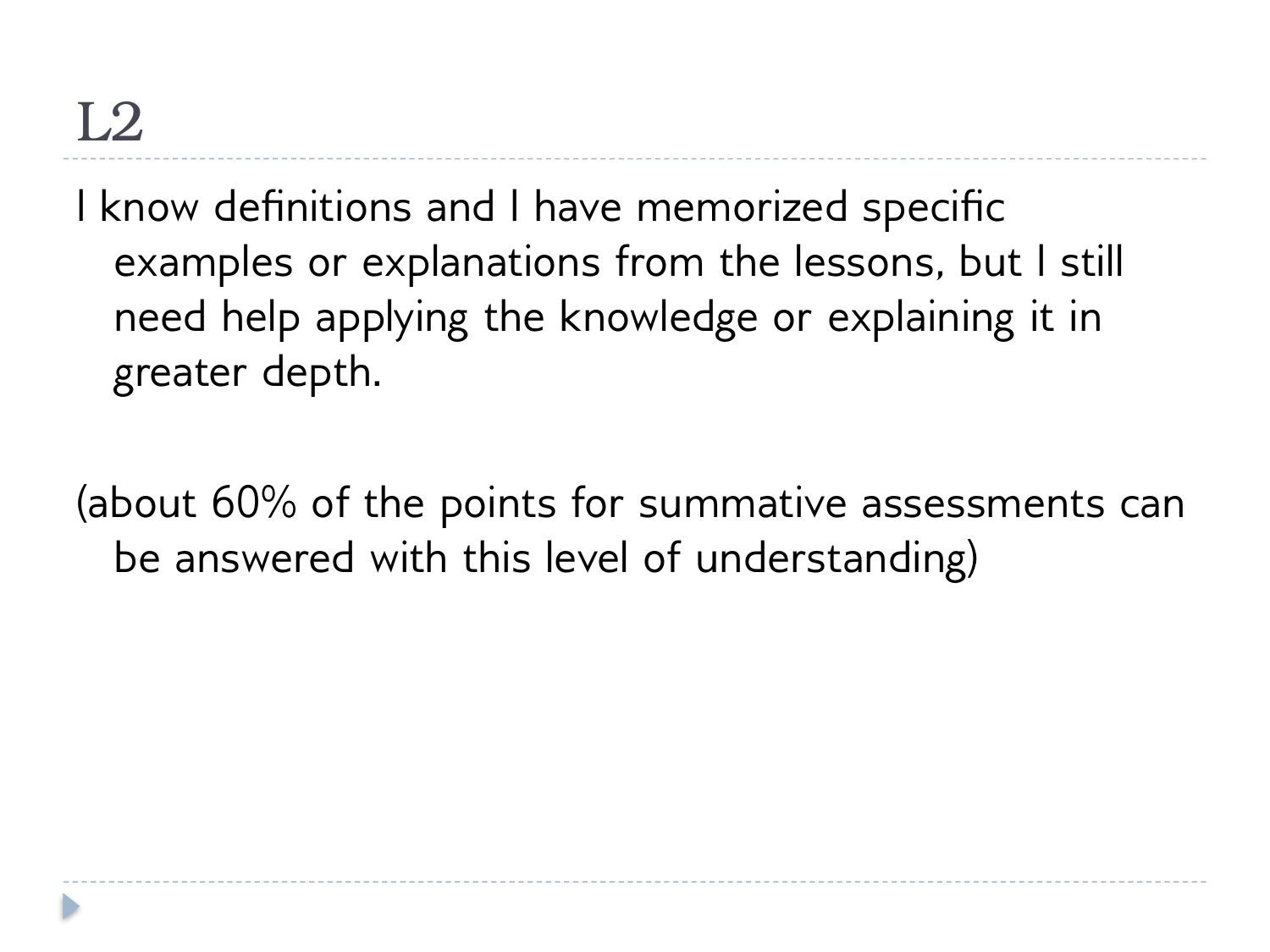

# L2
I know definitions and I have memorized specific examples or explanations from the lessons, but I still need help applying the knowledge or explaining it in greater depth.

(about 60% of the points for summative assessments can be answered with this level of understanding)